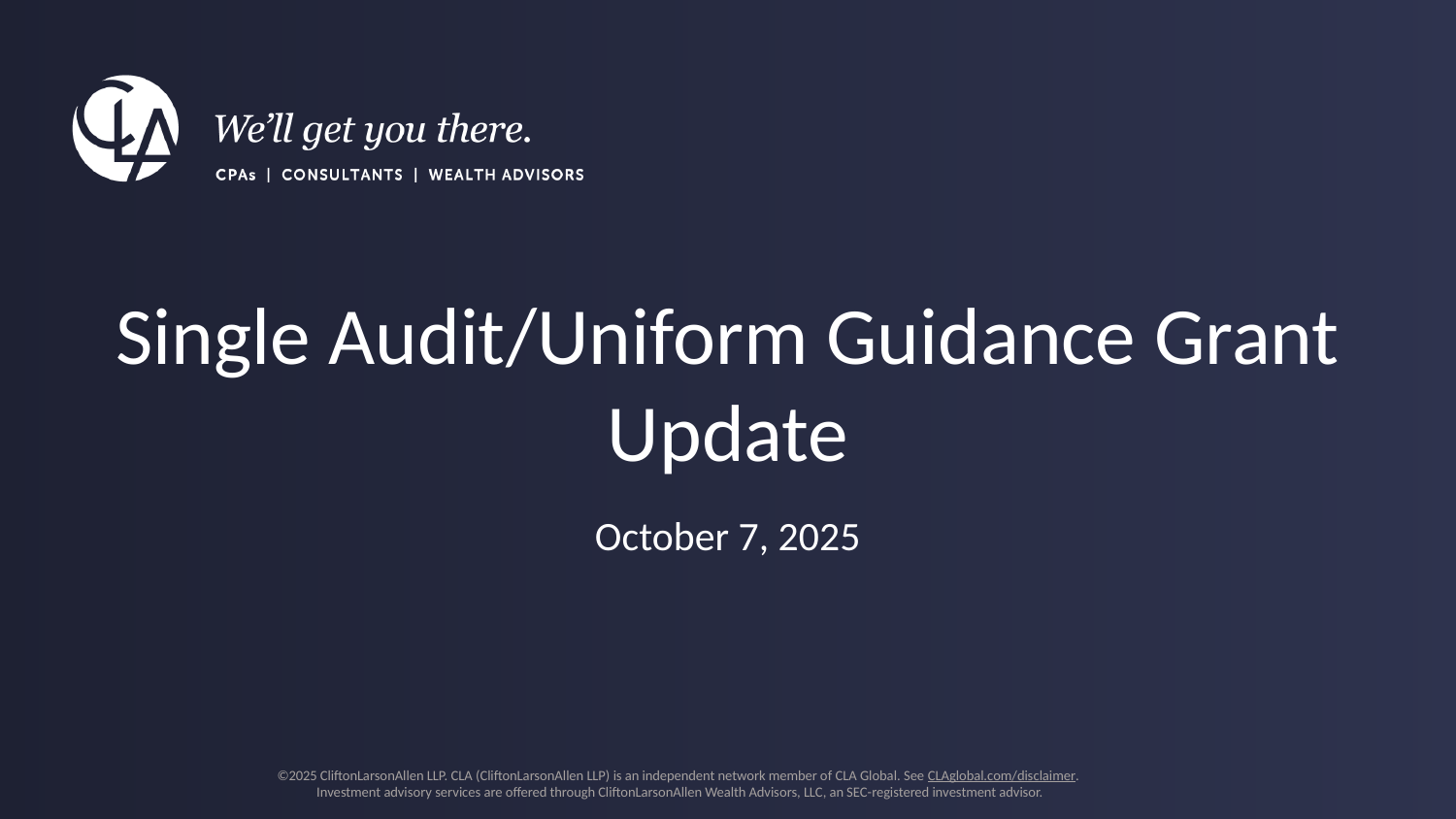

# Single Audit/Uniform Guidance Grant Update
October 7, 2025